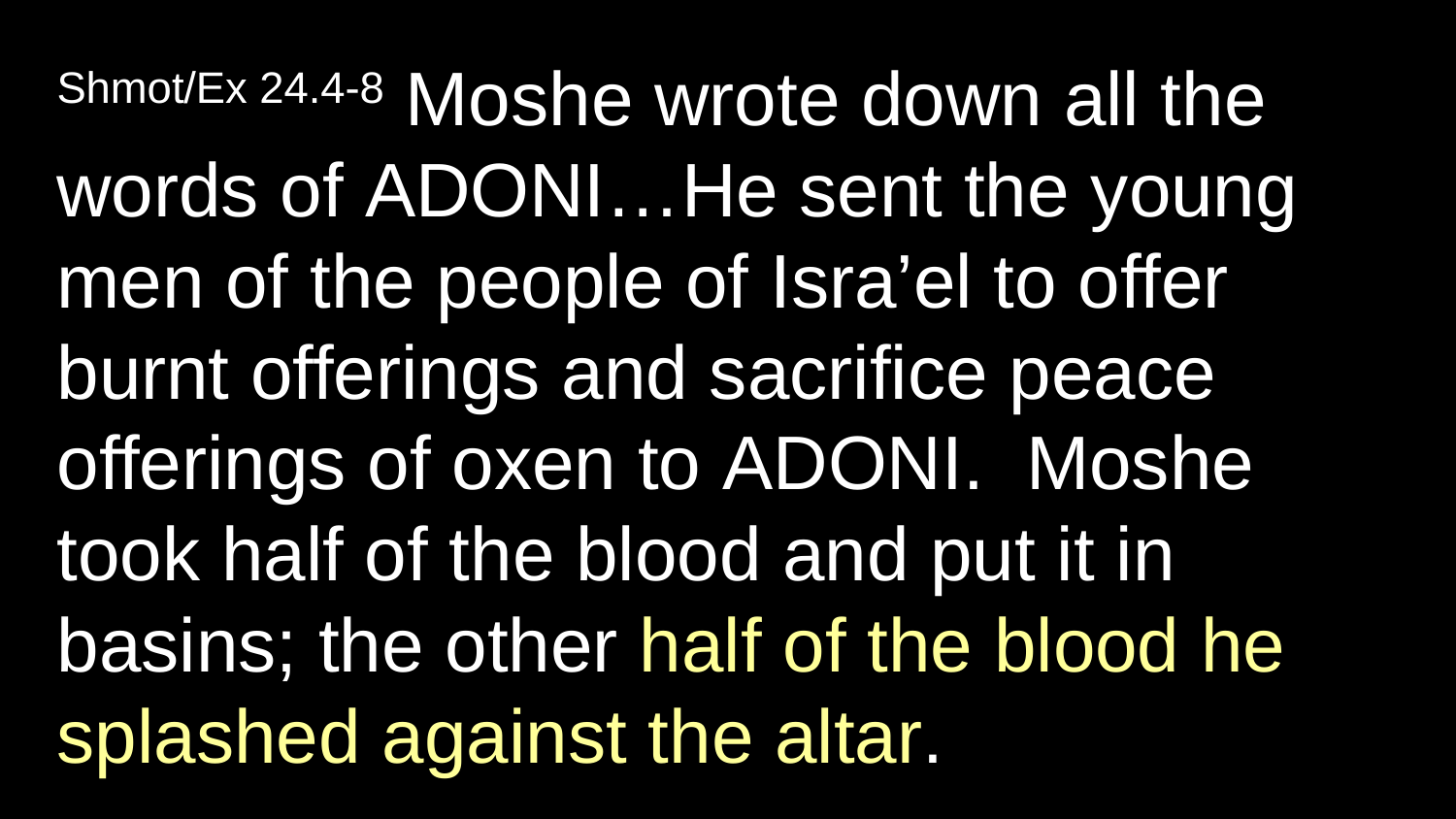

Shmot/Ex 24.4-8 Moshe wrote down all the words of Adoni…He sent the young men of the people of Isra’el to offer burnt offerings and sacrifice peace offerings of oxen to Adoni.  Moshe took half of the blood and put it in basins; the other half of the blood he splashed against the altar.